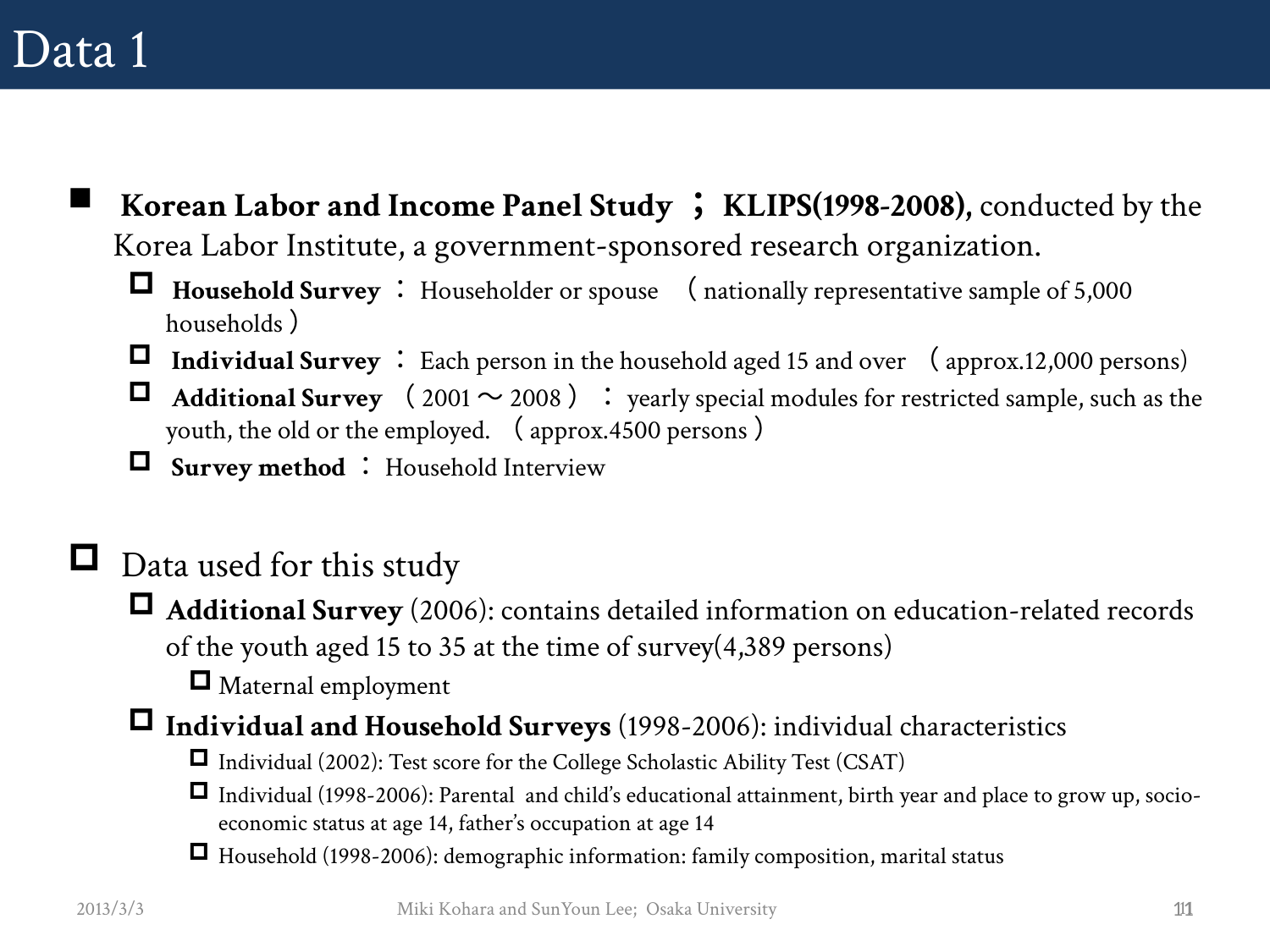

Data 1
 Korean Labor and Income Panel Study；KLIPS(1998-2008), conducted by the  Korea Labor Institute, a government-sponsored research organization.
 Household Survey：Householder or spouse （nationally representative sample of 5,000 households）
 Individual Survey：Each person in the household aged 15 and over（approx.12,000 persons)
 Additional Survey（2001～2008）：yearly special modules for restricted sample, such as the youth, the old or the employed.（approx.4500 persons）
 Survey method：Household Interview

 Data used for this study
Additional Survey (2006): contains detailed information on education-related records of the youth aged 15 to 35 at the time of survey(4,389 persons)
Maternal employment
Individual and Household Surveys (1998-2006): individual characteristics
Individual (2002): Test score for the College Scholastic Ability Test (CSAT)
Individual (1998-2006): Parental  and child’s educational attainment, birth year and place to grow up, socio-economic status at age 14, father’s occupation at age 14
Household (1998-2006): demographic information: family composition, marital status
2013/3/3
   Miki Kohara and SunYoun Lee;  Osaka University
11
11